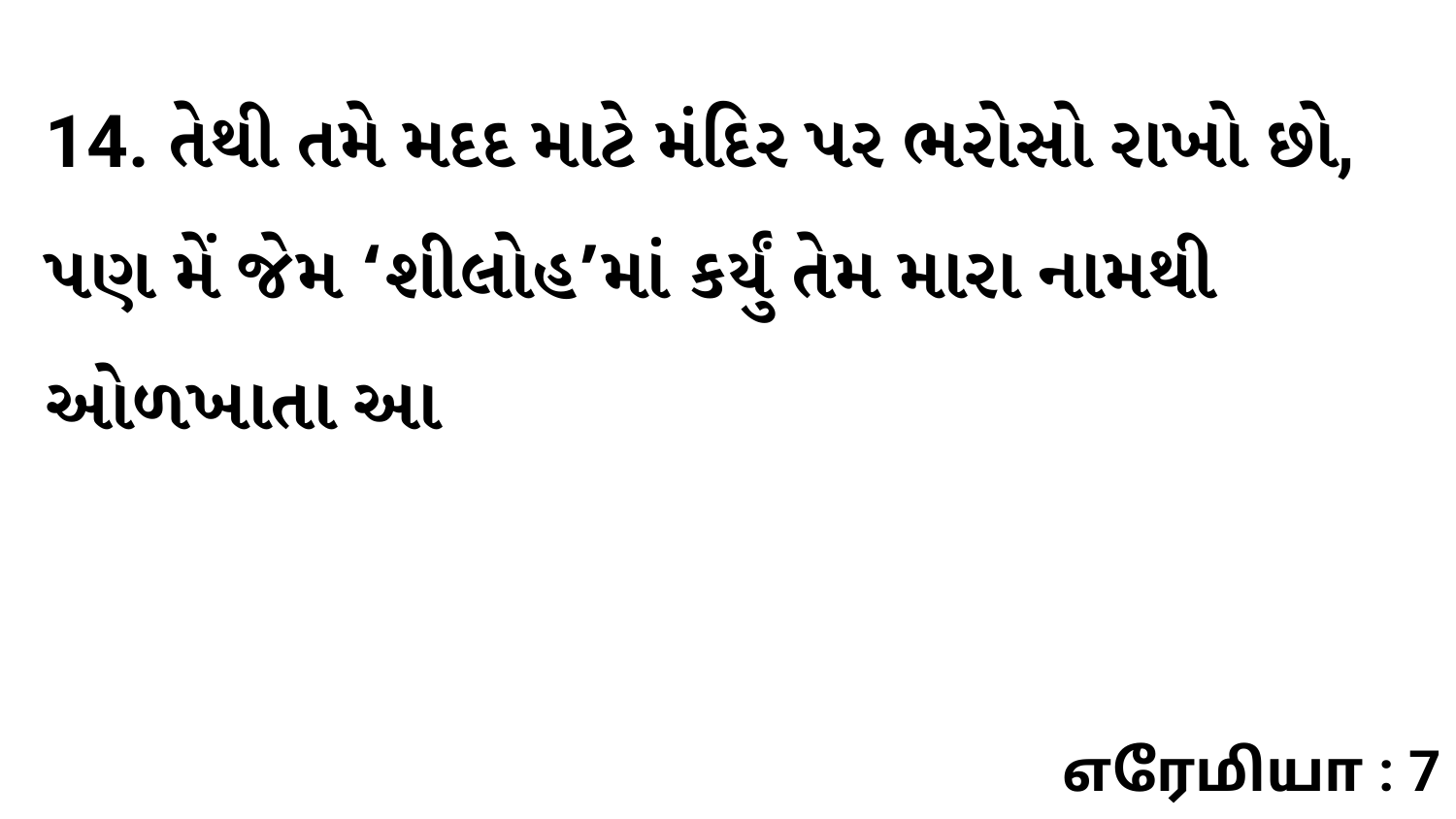

14. તેથી તમે મદદ માટે મંદિર પર ભરોસો રાખો છો, પણ મેં જેમ ‘શીલોહ’માં કર્યું તેમ મારા નામથી ઓળખાતા આ
எரேமியா : 7